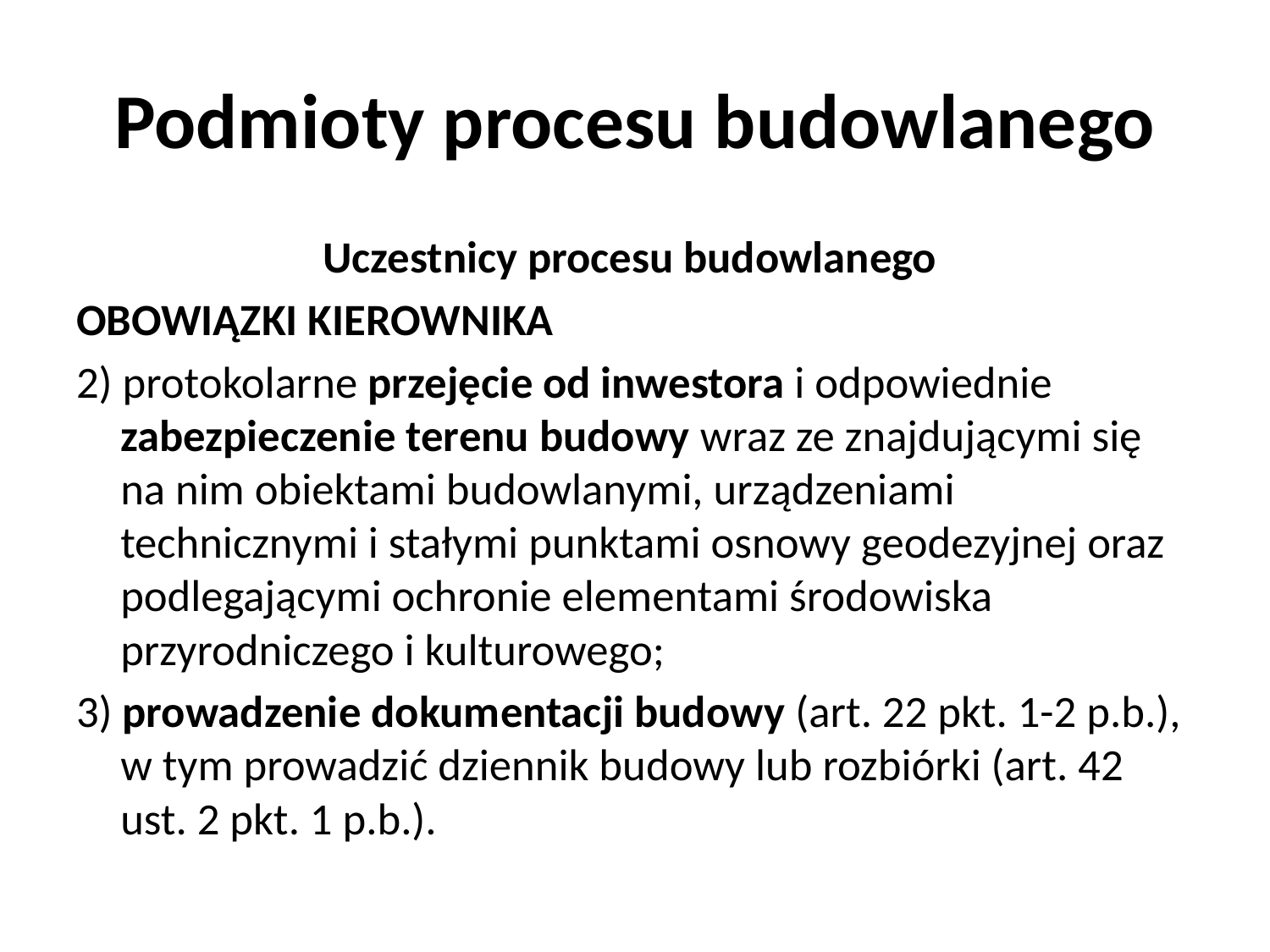

# Podmioty procesu budowlanego
Uczestnicy procesu budowlanego
OBOWIĄZKI KIEROWNIKA
2) protokolarne przejęcie od inwestora i odpowiednie zabezpieczenie terenu budowy wraz ze znajdującymi się na nim obiektami budowlanymi, urządzeniami technicznymi i stałymi punktami osnowy geodezyjnej oraz podlegającymi ochronie elementami środowiska przyrodniczego i kulturowego;
3) prowadzenie dokumentacji budowy (art. 22 pkt. 1-2 p.b.), w tym prowadzić dziennik budowy lub rozbiórki (art. 42 ust. 2 pkt. 1 p.b.).